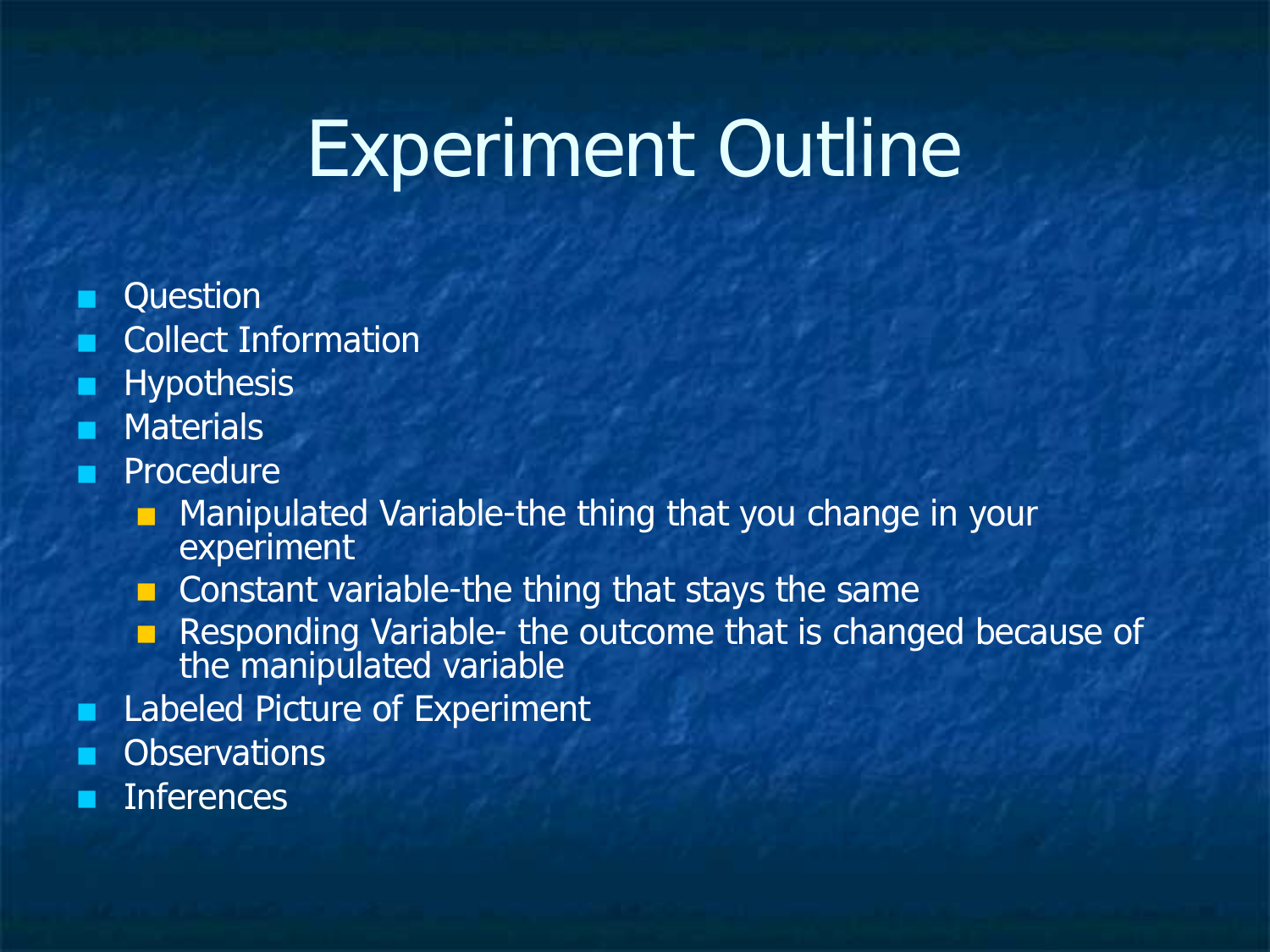

# Experiment Outline
Question
Collect Information
Hypothesis
Materials
Procedure
Manipulated Variable-the thing that you change in your experiment
Constant variable-the thing that stays the same
Responding Variable- the outcome that is changed because of the manipulated variable
Labeled Picture of Experiment
Observations
Inferences